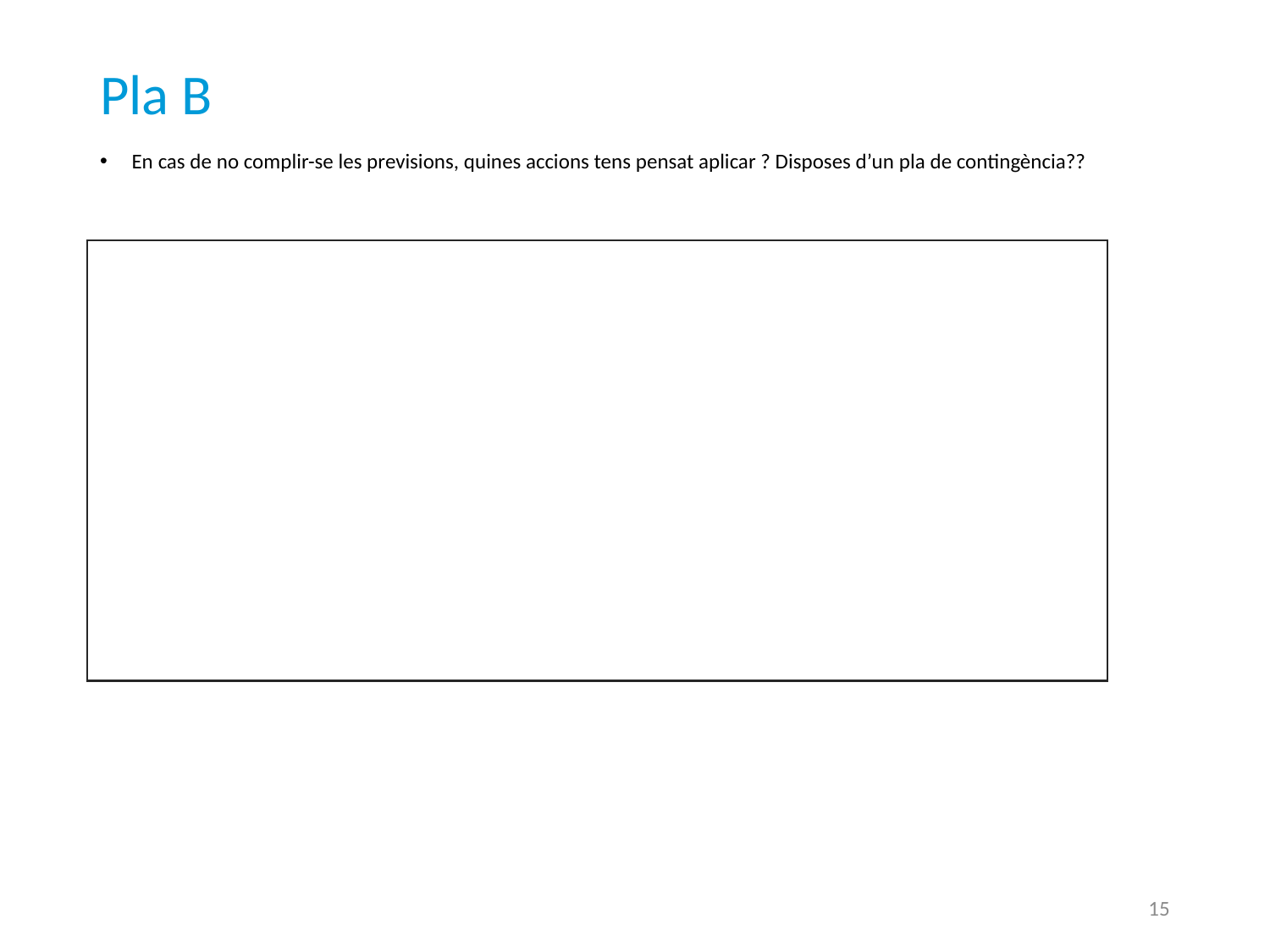

# Pla B
En cas de no complir-se les previsions, quines accions tens pensat aplicar ? Disposes d’un pla de contingència??

15